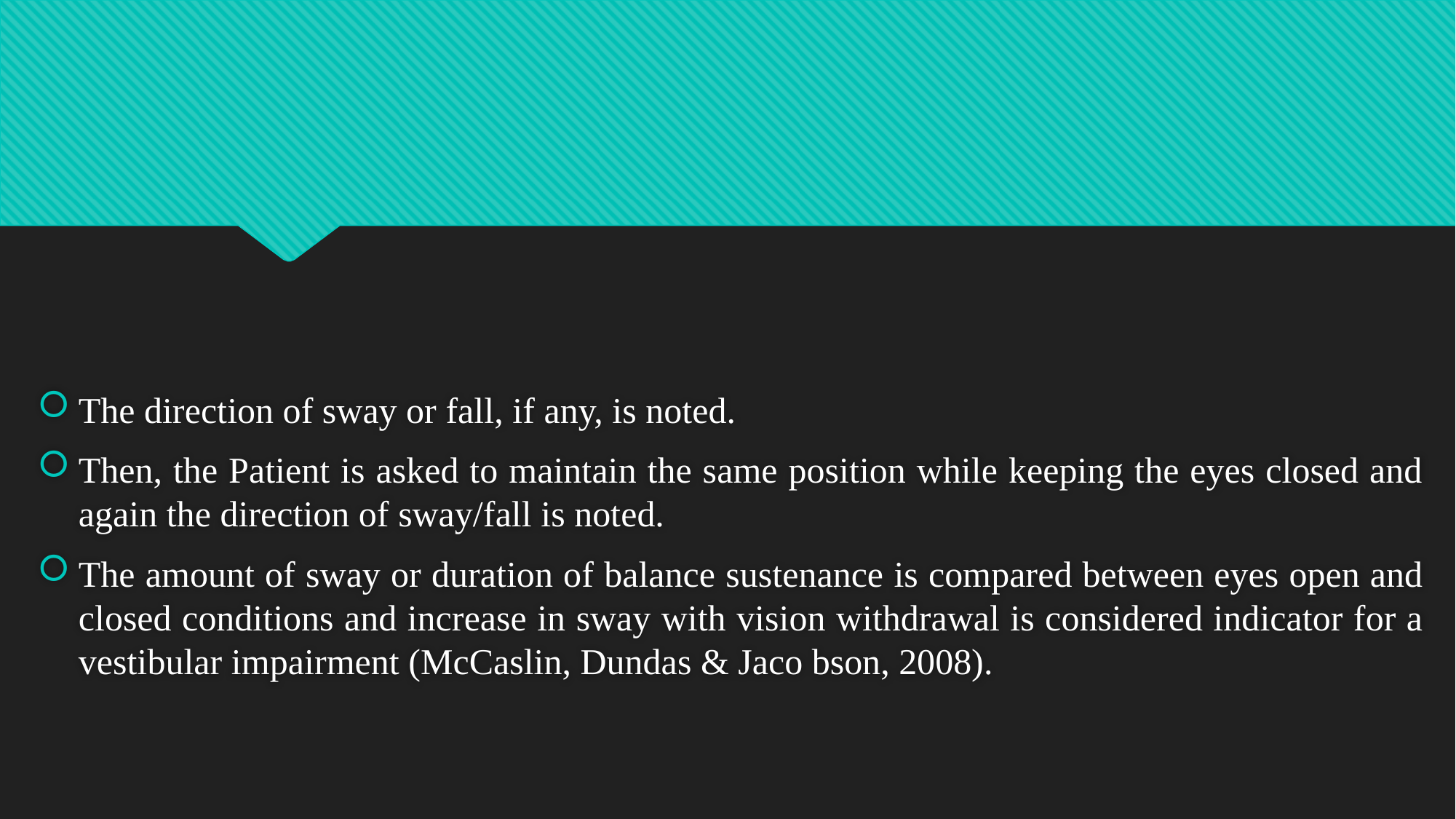

#
The direction of sway or fall, if any, is noted.
Then, the Patient is asked to maintain the same position while keeping the eyes closed and again the direction of sway/fall is noted.
The amount of sway or duration of balance sustenance is compared between eyes open and closed conditions and increase in sway with vision withdrawal is considered indicator for a vestibular impairment (McCaslin, Dundas & Jaco bson, 2008).